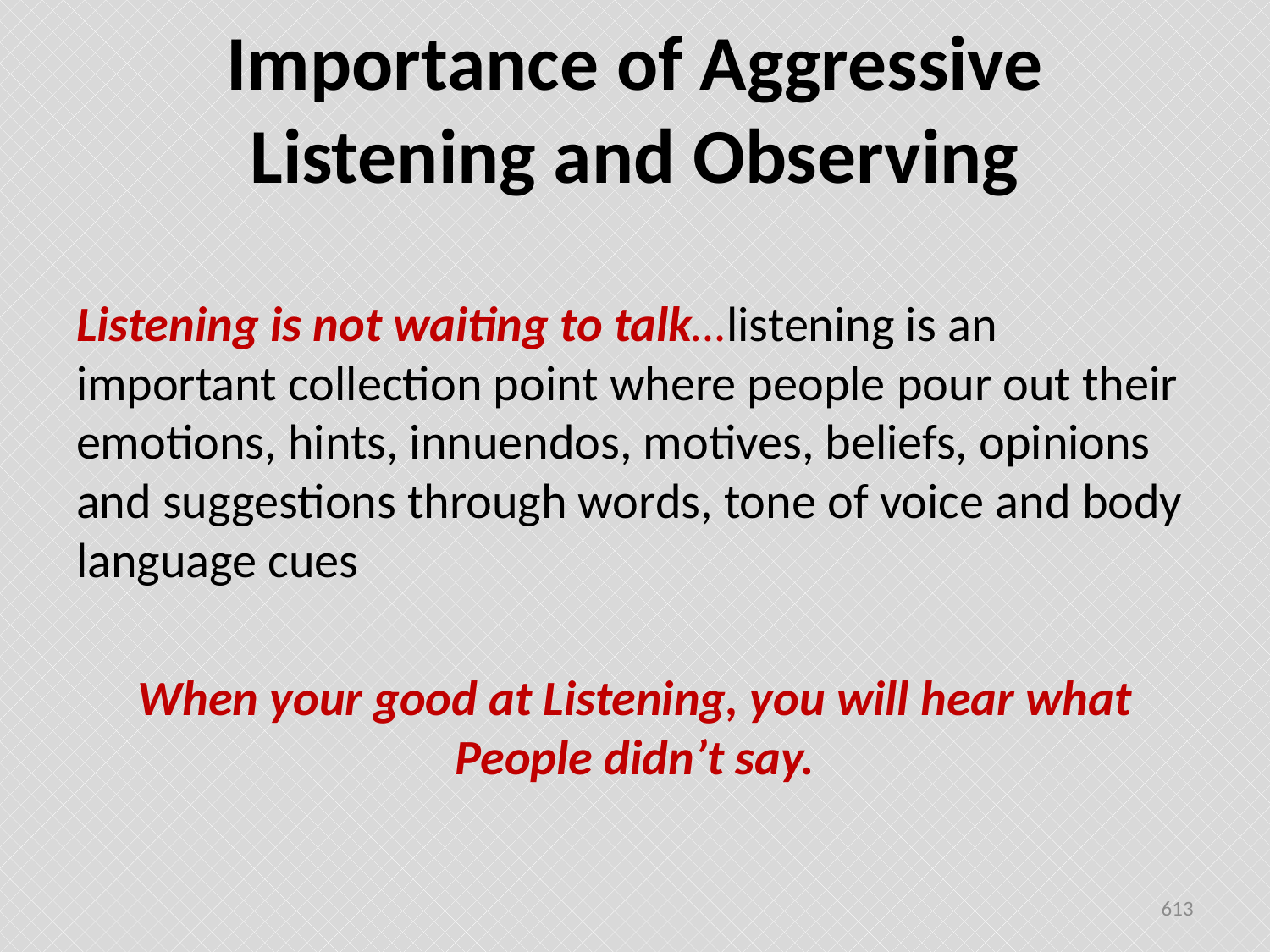

# Importance of Aggressive Listening and Observing
Listening is not waiting to talk…listening is an important collection point where people pour out their emotions, hints, innuendos, motives, beliefs, opinions  and suggestions through words, tone of voice and body language cues

When your good at Listening, you will hear what People didn’t say.

613